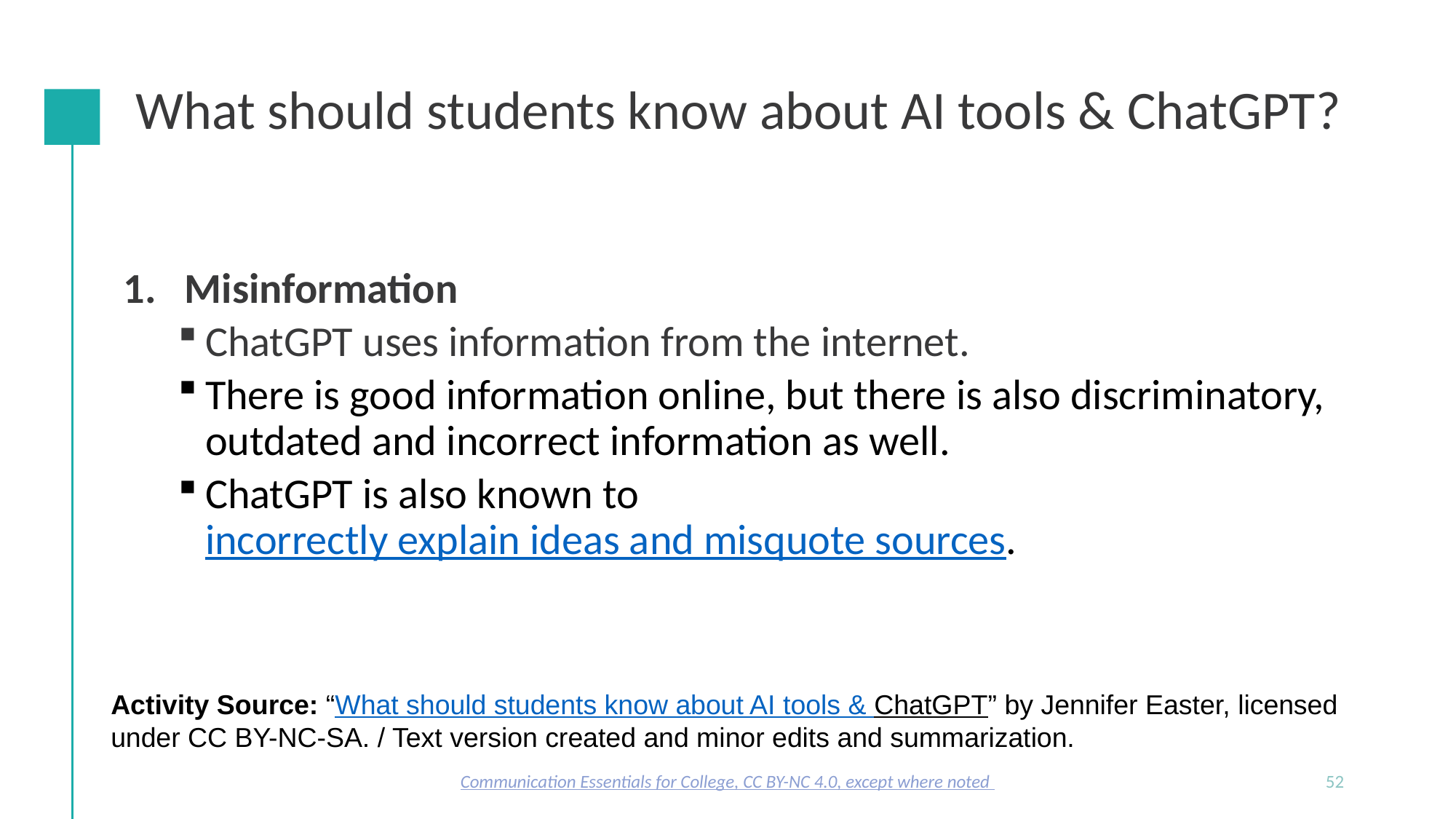

# What should students know about AI tools & ChatGPT?
Misinformation
ChatGPT uses information from the internet.
There is good information online, but there is also discriminatory, outdated and incorrect information as well.
ChatGPT is also known to incorrectly explain ideas and misquote sources.
Activity Source: “What should students know about AI tools & ChatGPT” by Jennifer Easter, licensed under CC BY-NC-SA. / Text version created and minor edits and summarization.
Communication Essentials for College, CC BY-NC 4.0, except where noted
52